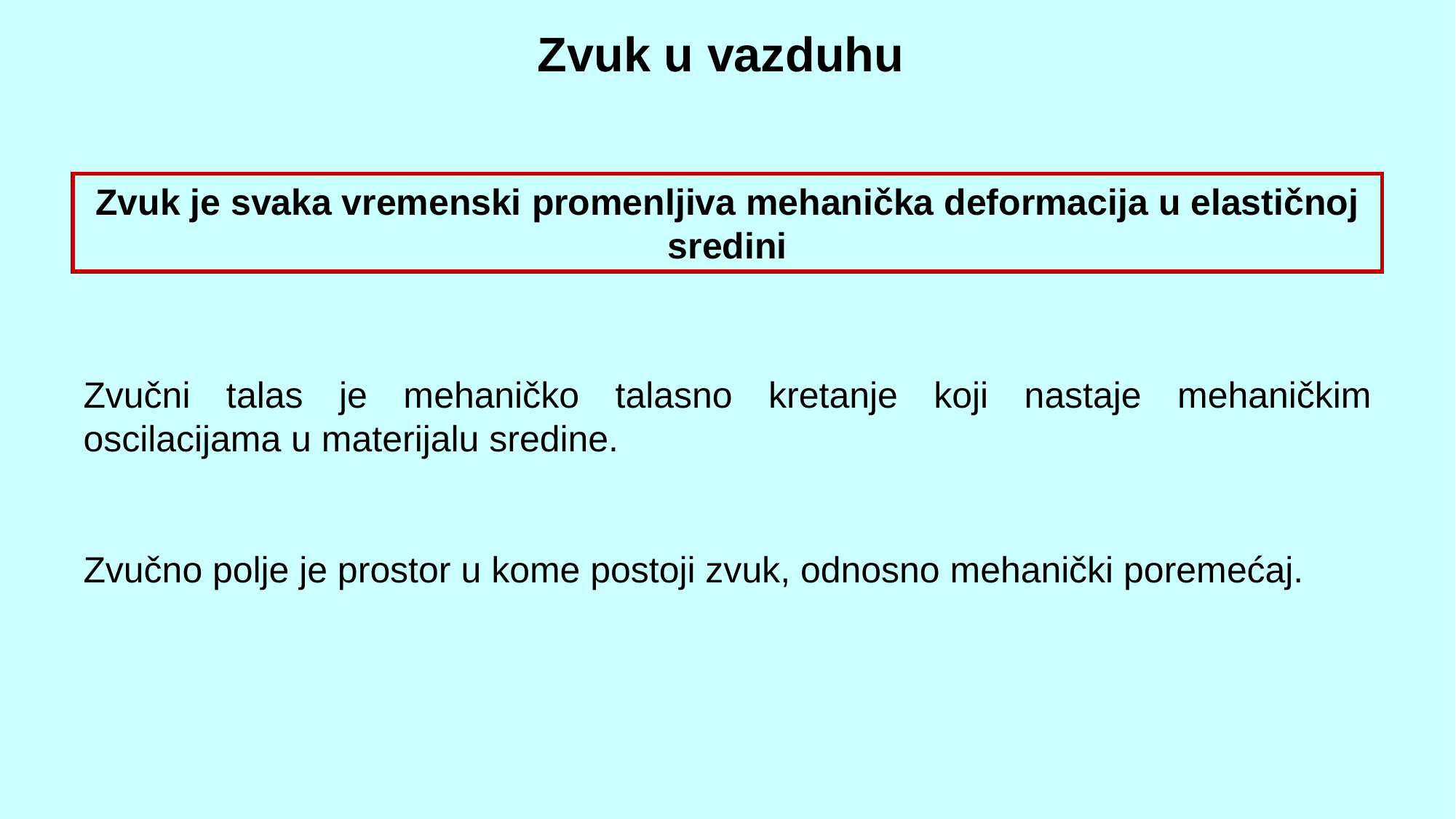

Zvuk u vazduhu
Zvuk je svaka vremenski promenljiva mehanička deformacija u elastičnoj sredini
Zvučni talas je mehaničko talasno kretanje koji nastaje mehaničkim oscilacijama u materijalu sredine.

Zvučno polje je prostor u kome postoji zvuk, odnosno mehanički poremećaj.